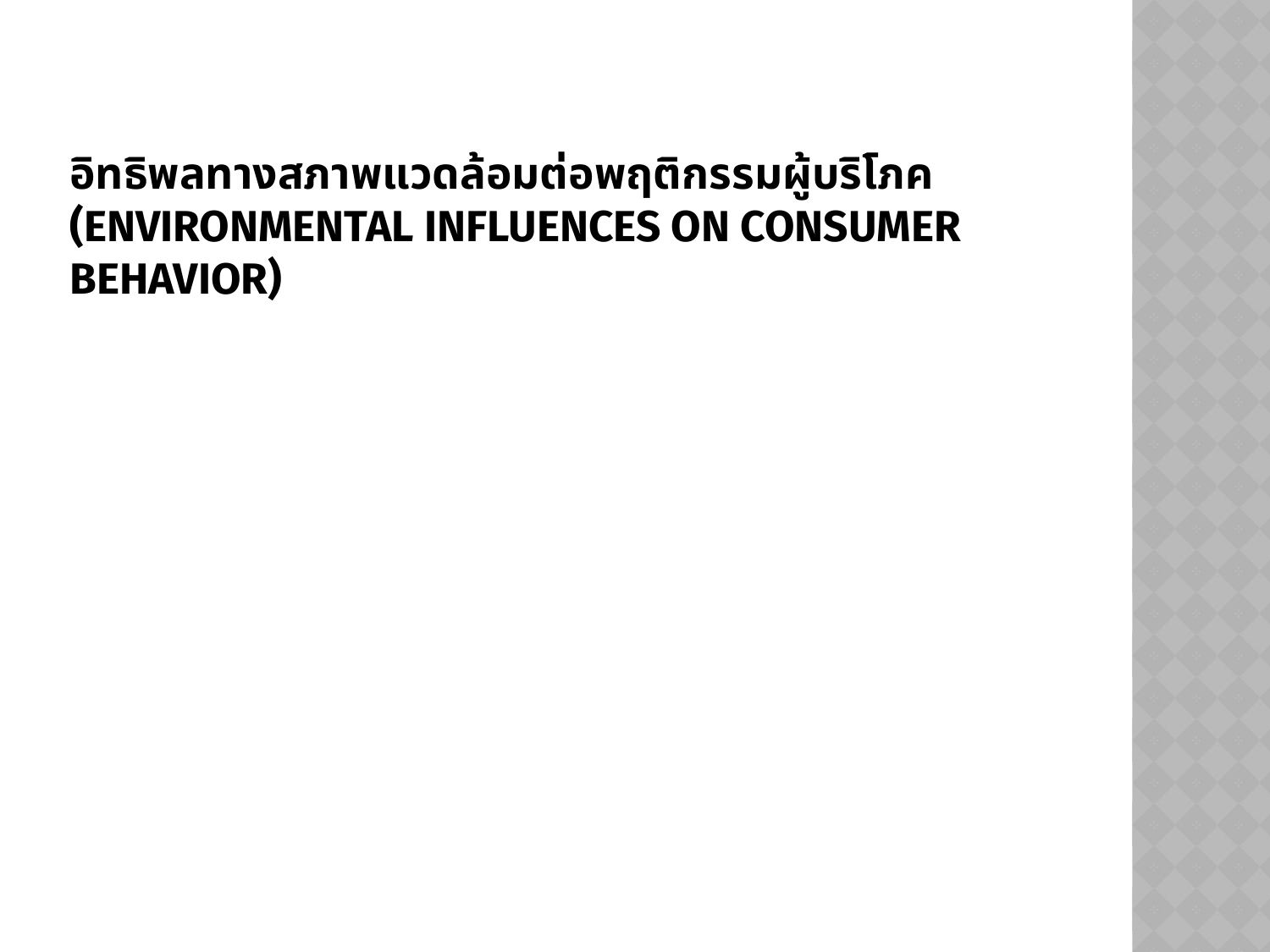

# อิทธิพลทางสภาพแวดล้อมต่อพฤติกรรมผู้บริโภค (Environmental Influences on Consumer Behavior)